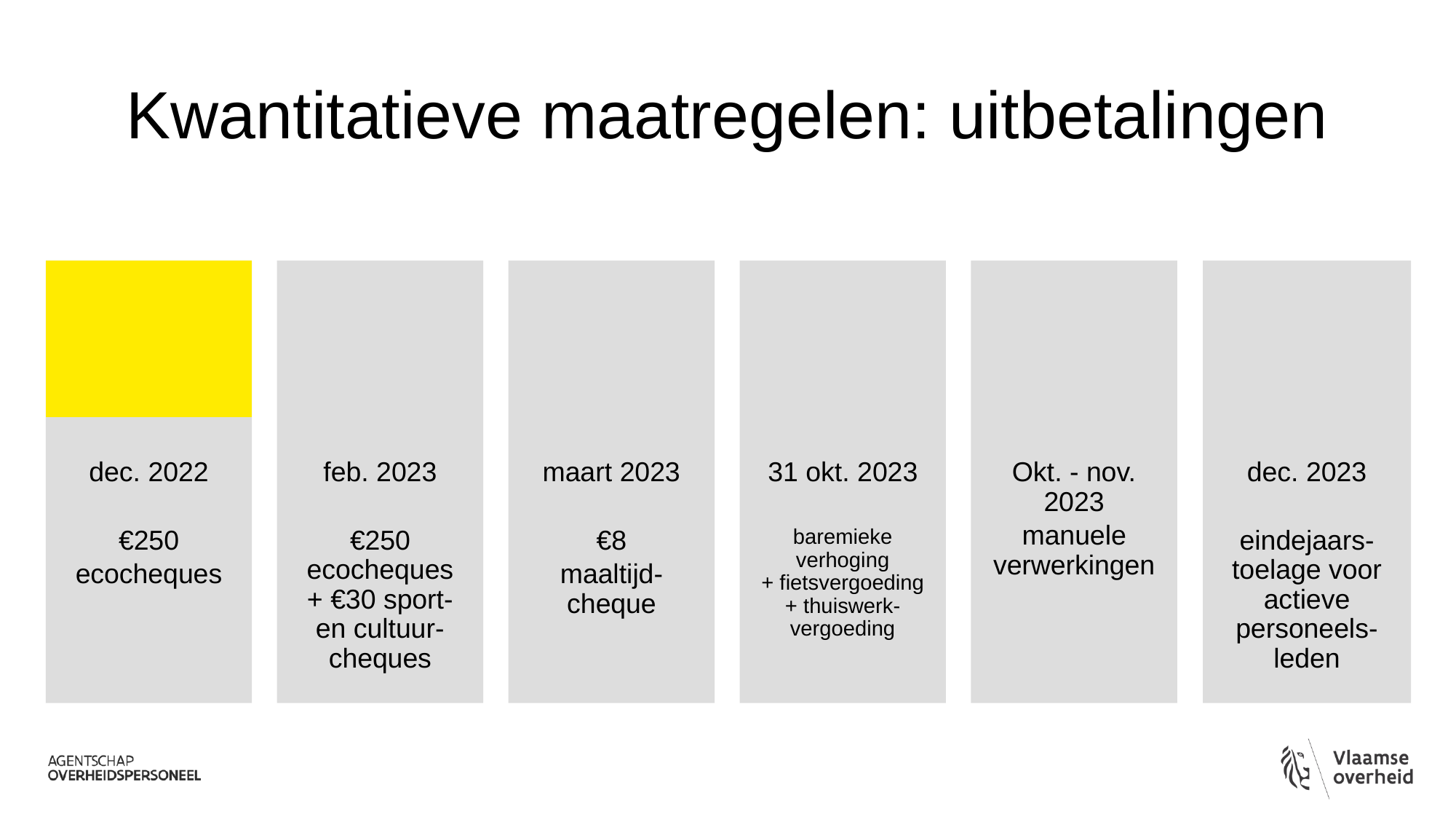

# Kwantitatieve maatregelen: uitbetalingen
dec. 2022

€250
ecocheques
12
feb. 2023

€250 ecocheques
+ €30 sport- en cultuur-cheques

maart 2023

€8
maaltijd-cheque

31 okt. 2023

baremieke verhoging
+ fietsvergoeding + thuiswerk-vergoeding

Okt. - nov. 2023
manuele verwerkingen

dec. 2023

eindejaars-toelage voor actieve personeels-leden